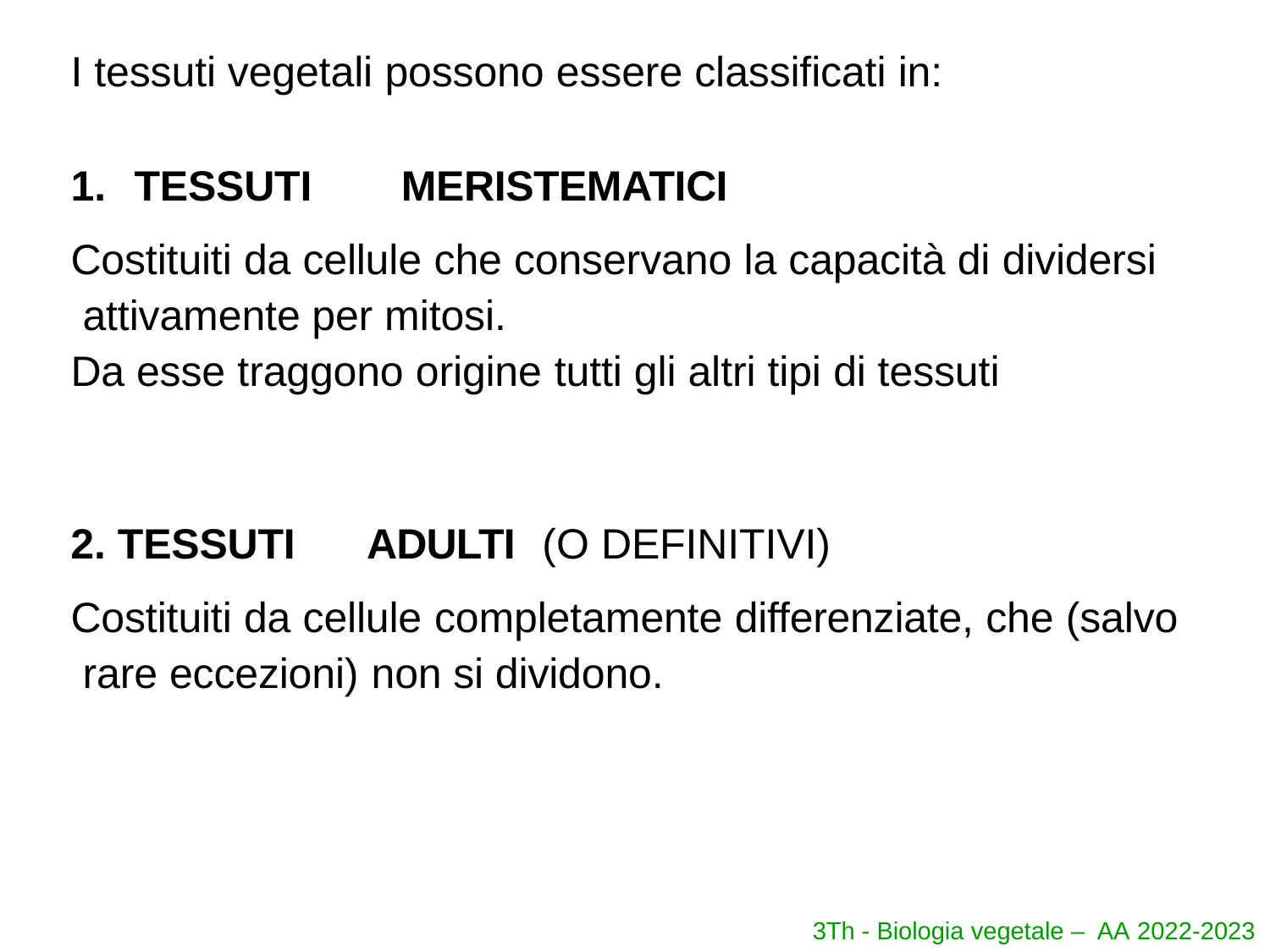

I tessuti vegetali possono essere classificati in:

TESSUTI	MERISTEMATICI
Costituiti da cellule che conservano la capacità di dividersi  attivamente per mitosi.
Da esse traggono origine tutti gli altri tipi di tessuti

TESSUTI	ADULTI	(O DEFINITIVI)
Costituiti da cellule completamente differenziate, che (salvo  rare eccezioni) non si dividono.
3Th - Biologia vegetale –  AA 2022-2023